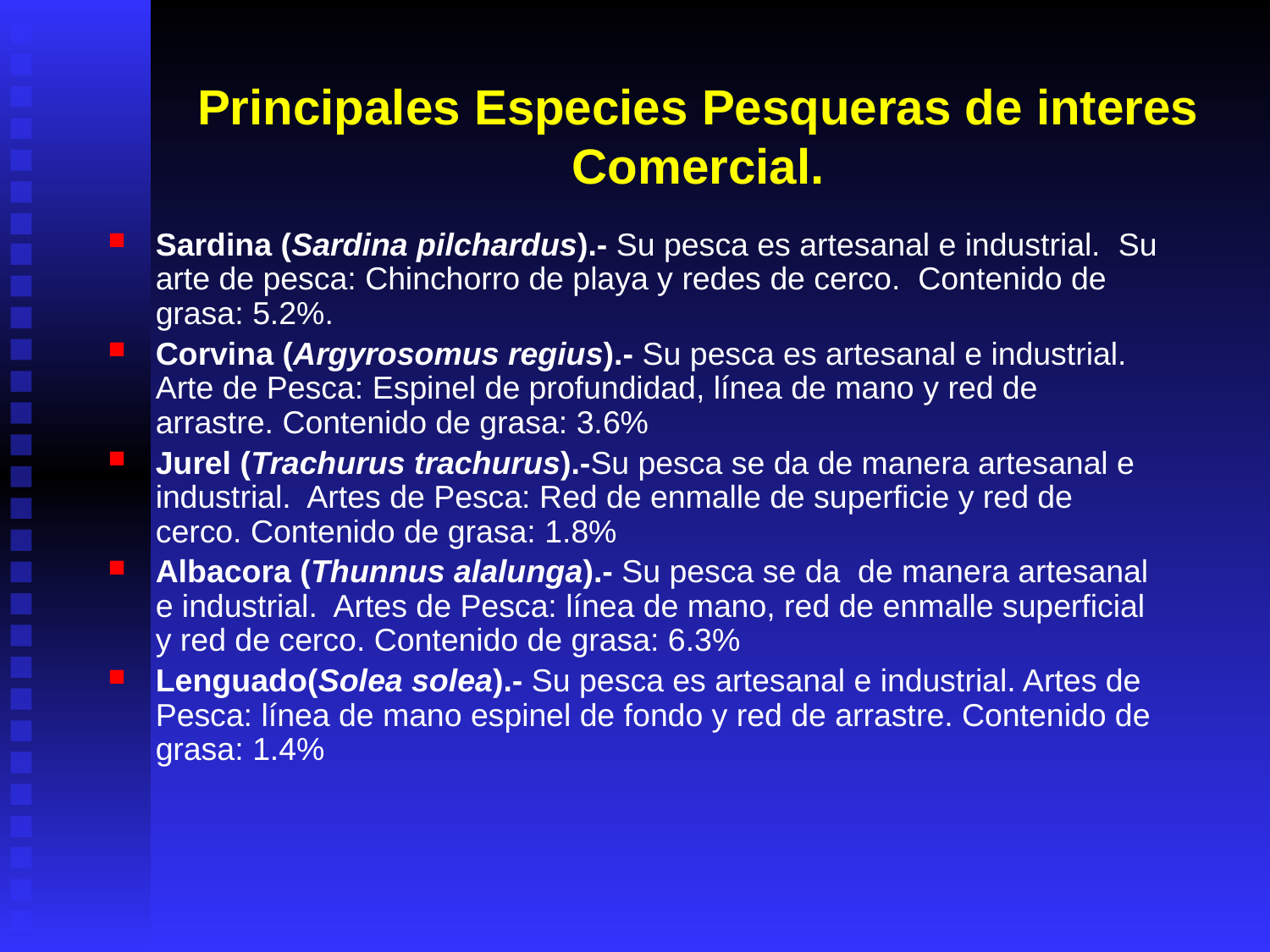

# Principales Especies Pesqueras de interes Comercial.
Sardina (Sardina pilchardus).- Su pesca es artesanal e industrial.  Su arte de pesca: Chinchorro de playa y redes de cerco.  Contenido de grasa: 5.2%.
Corvina (Argyrosomus regius).- Su pesca es artesanal e industrial. Arte de Pesca: Espinel de profundidad, línea de mano y red de arrastre. Contenido de grasa: 3.6%
Jurel (Trachurus trachurus).-Su pesca se da de manera artesanal e industrial.  Artes de Pesca: Red de enmalle de superficie y red de cerco. Contenido de grasa: 1.8%
Albacora (Thunnus alalunga).- Su pesca se da  de manera artesanal e industrial.  Artes de Pesca: línea de mano, red de enmalle superficial y red de cerco. Contenido de grasa: 6.3%
Lenguado(Solea solea).- Su pesca es artesanal e industrial. Artes de Pesca: línea de mano espinel de fondo y red de arrastre. Contenido de grasa: 1.4%